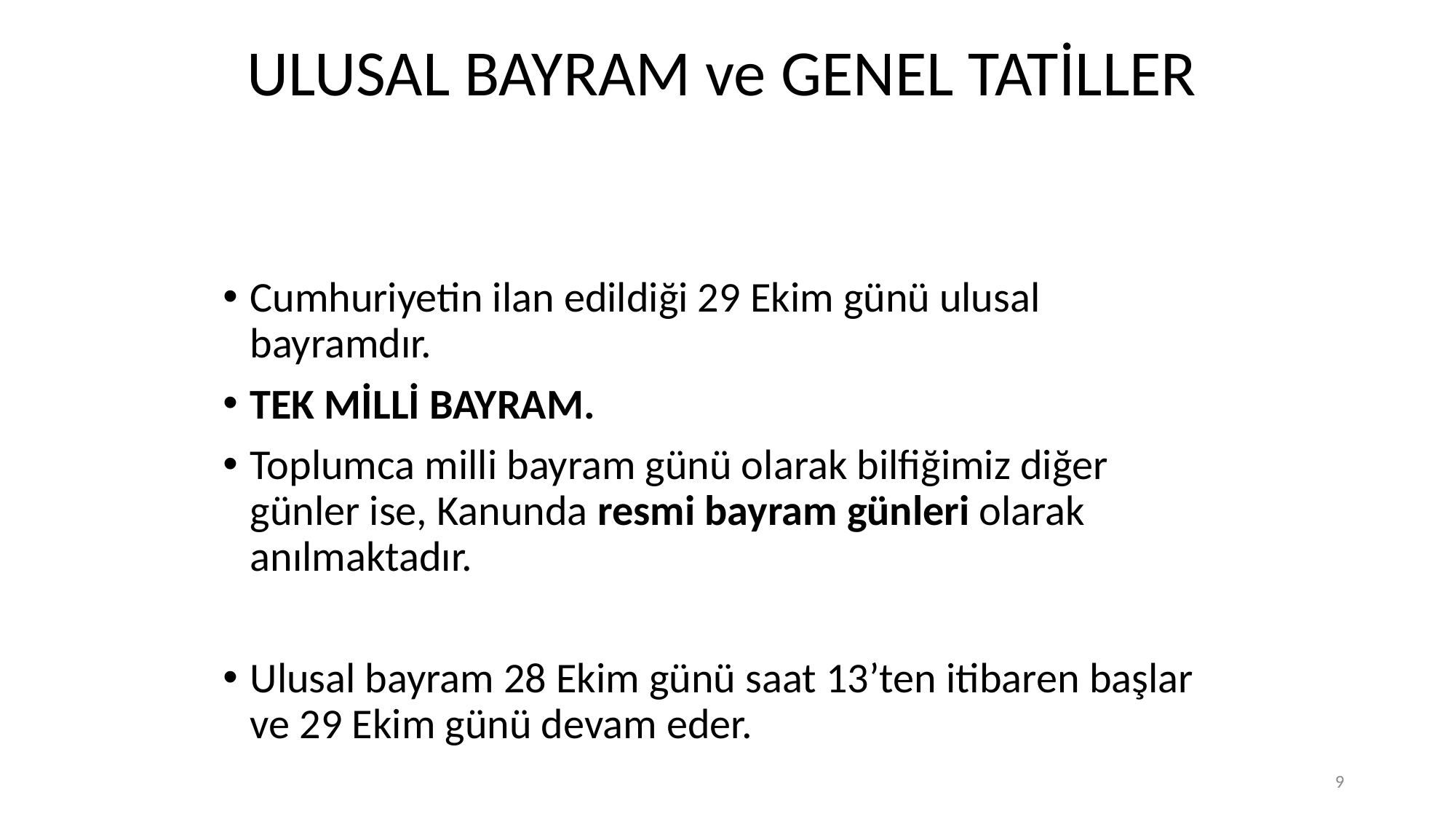

# ULUSAL BAYRAM ve GENEL TATİLLER

Cumhuri­yetin ilan edildiği 29 Ekim günü ulusal bayramdır.
TEK MİLLİ BAYRAM.
Toplumca milli bayram günü olarak bilfiğimiz diğer günler ise, Kanunda resmi bayram günleri olarak anılmaktadır.

Ulusal bayram 28 Ekim günü sa­at 13’ten itibaren başlar ve 29 Ekim günü devam eder.
9